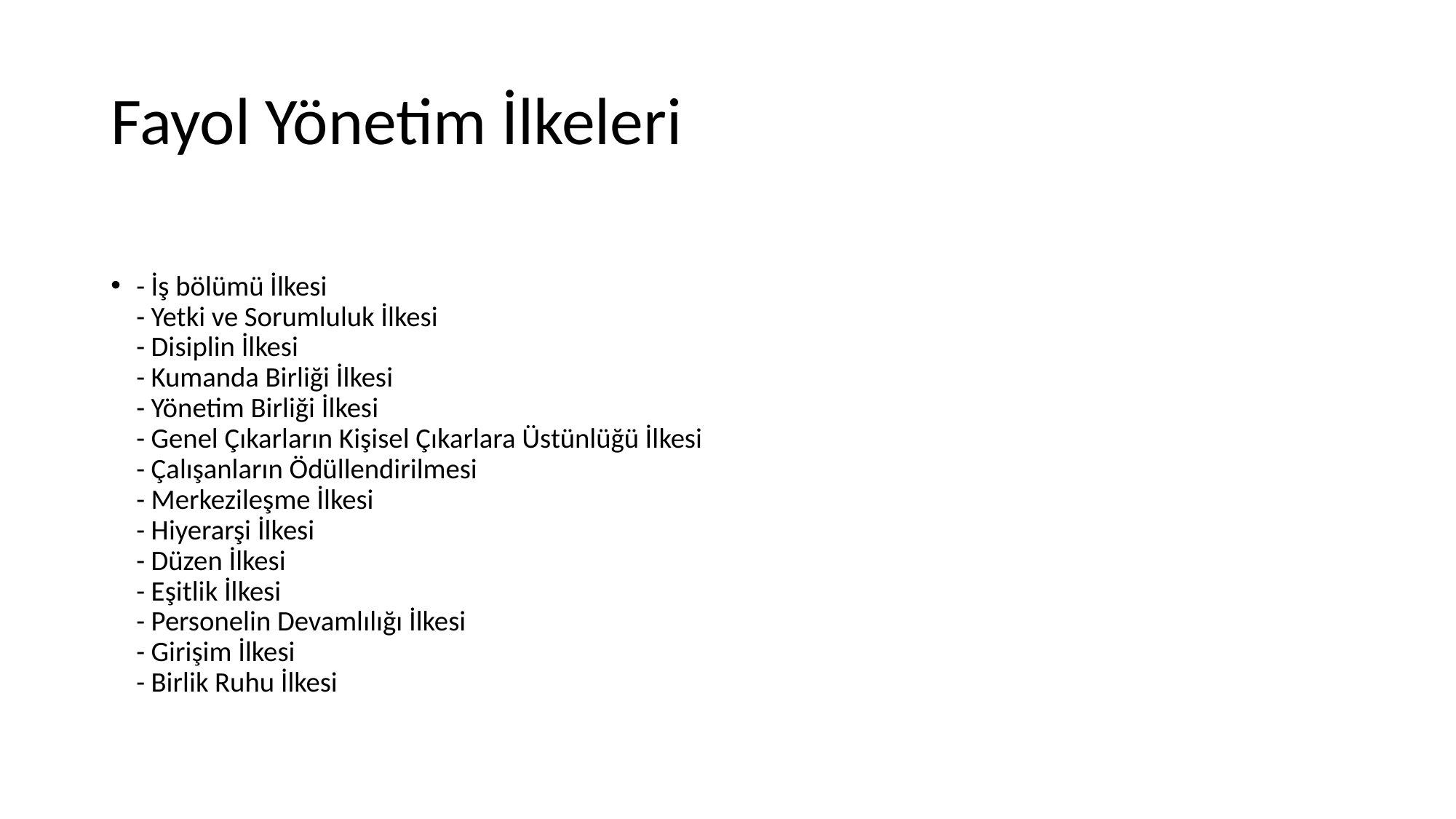

# Fayol Yönetim İlkeleri

- İş bölümü İlkesi
- Yetki ve Sorumluluk İlkesi 
- Disiplin İlkesi
- Kumanda Birliği İlkesi
- Yönetim Birliği İlkesi
- Genel Çıkarların Kişisel Çıkarlara Üstünlüğü İlkesi
- Çalışanların Ödüllendirilmesi
- Merkezileşme İlkesi 
- Hiyerarşi İlkesi 
- Düzen İlkesi
- Eşitlik İlkesi
- Personelin Devamlılığı İlkesi
- Girişim İlkesi
- Birlik Ruhu İlkesi